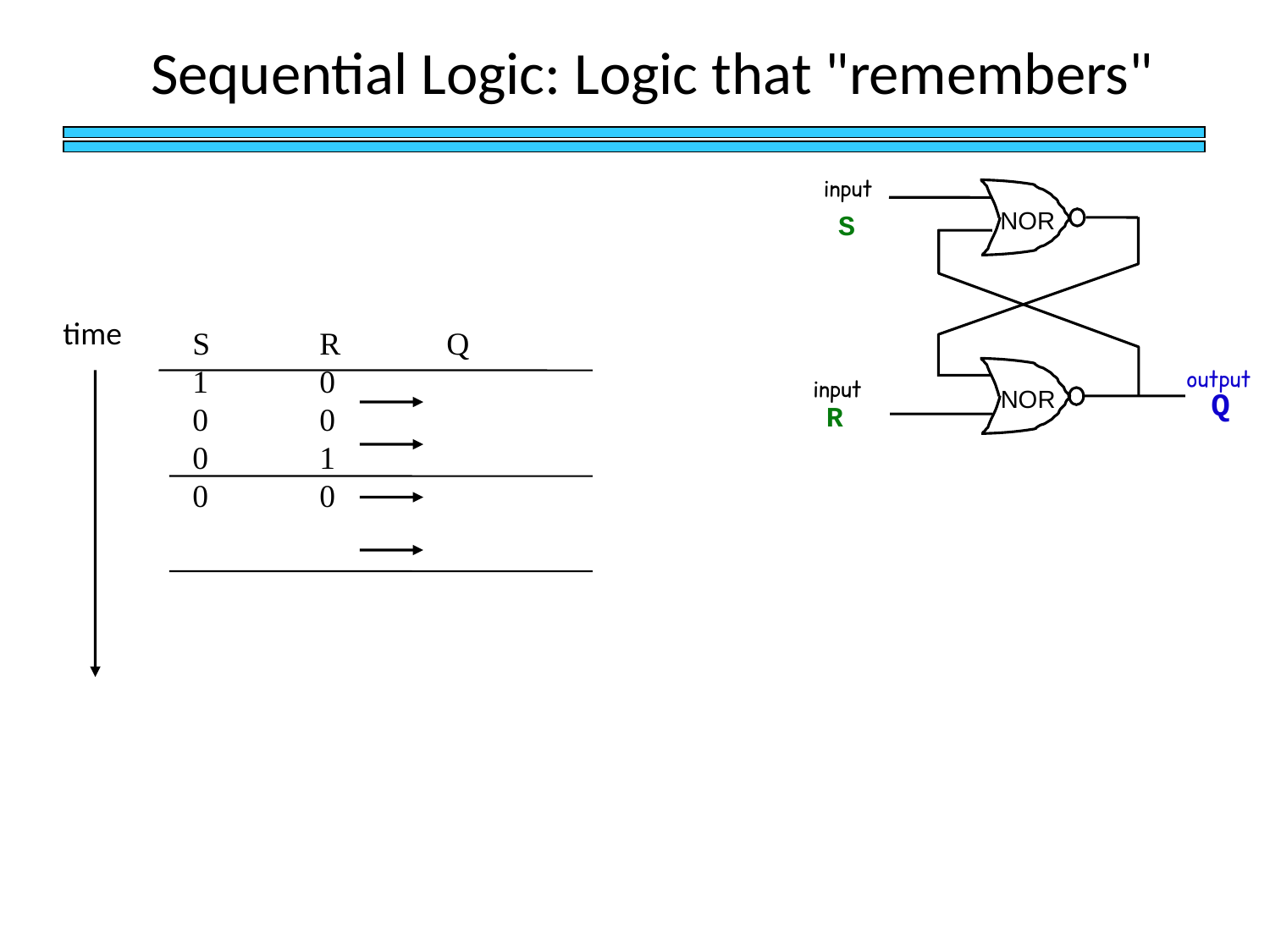

Sequential Logic: Logic that "remembers"

input

NOR

NOR

S
time
S	R	Q
1	0
0	0
0	1
0	0

output

input
Q
R